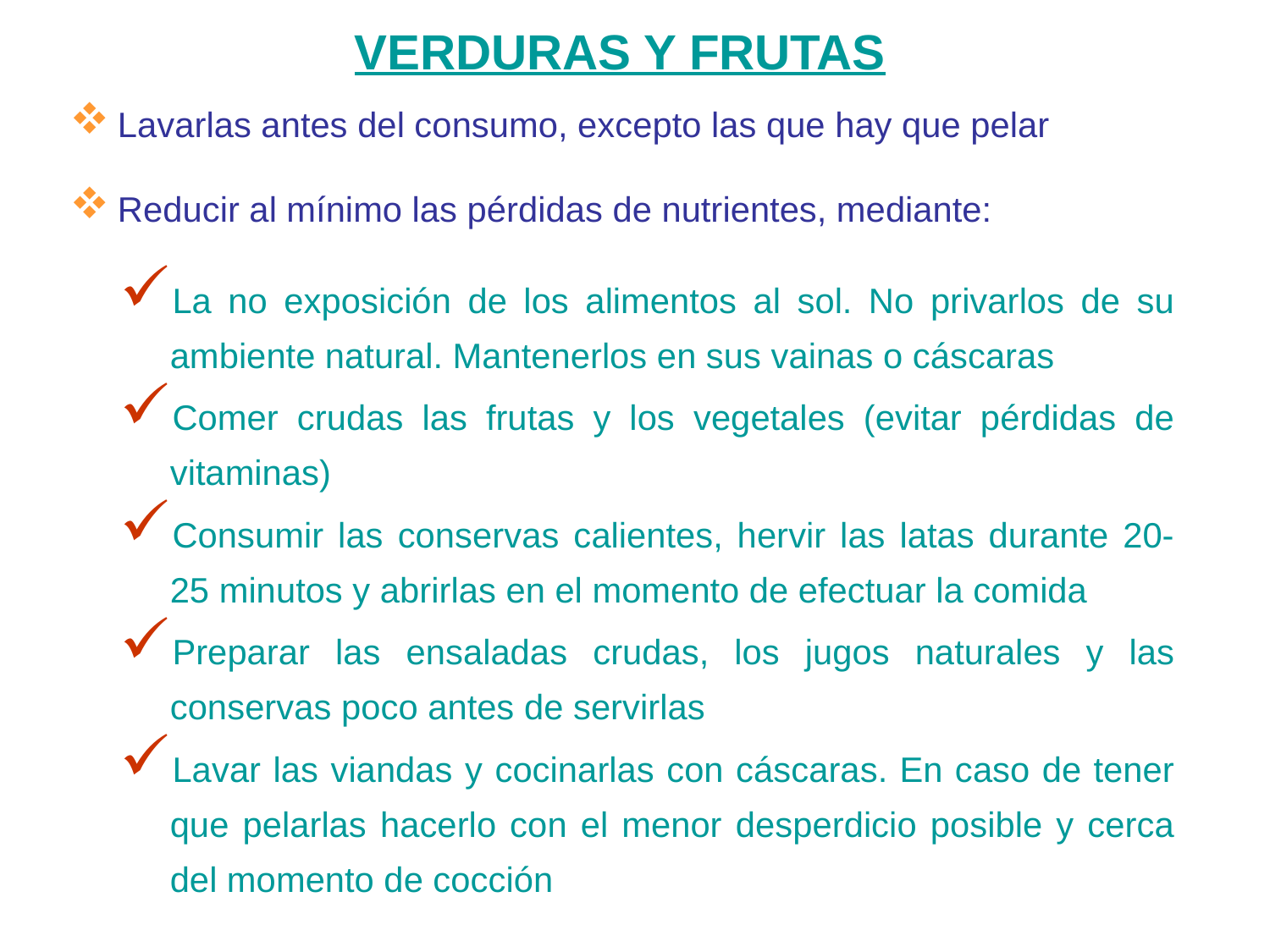

VERDURAS Y FRUTAS
Lavarlas antes del consumo, excepto las que hay que pelar

Reducir al mínimo las pérdidas de nutrientes, mediante:
La no exposición de los alimentos al sol. No privarlos de su ambiente natural. Mantenerlos en sus vainas o cáscaras
Comer crudas las frutas y los vegetales (evitar pérdidas de vitaminas)
Consumir las conservas calientes, hervir las latas durante 20-25 minutos y abrirlas en el momento de efectuar la comida
Preparar las ensaladas crudas, los jugos naturales y las conservas poco antes de servirlas
Lavar las viandas y cocinarlas con cáscaras. En caso de tener que pelarlas hacerlo con el menor desperdicio posible y cerca del momento de cocción